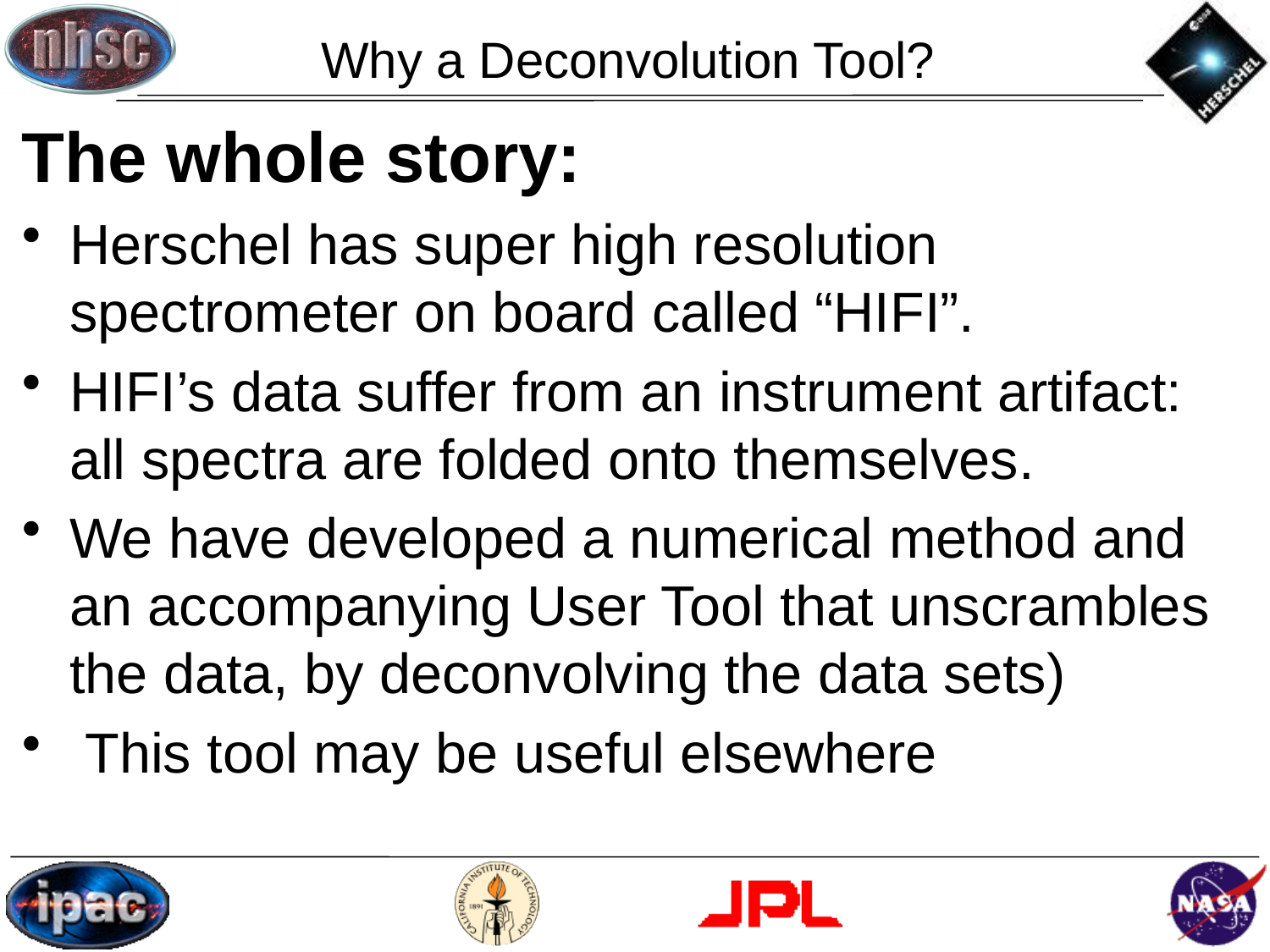

# Why a Deconvolution Tool?
The whole story:
Herschel has super high resolution spectrometer on board called “HIFI”.
HIFI’s data suffer from an instrument artifact: all spectra are folded onto themselves.
We have developed a numerical method and an accompanying User Tool that unscrambles the data, by deconvolving the data sets)
 This tool may be useful elsewhere